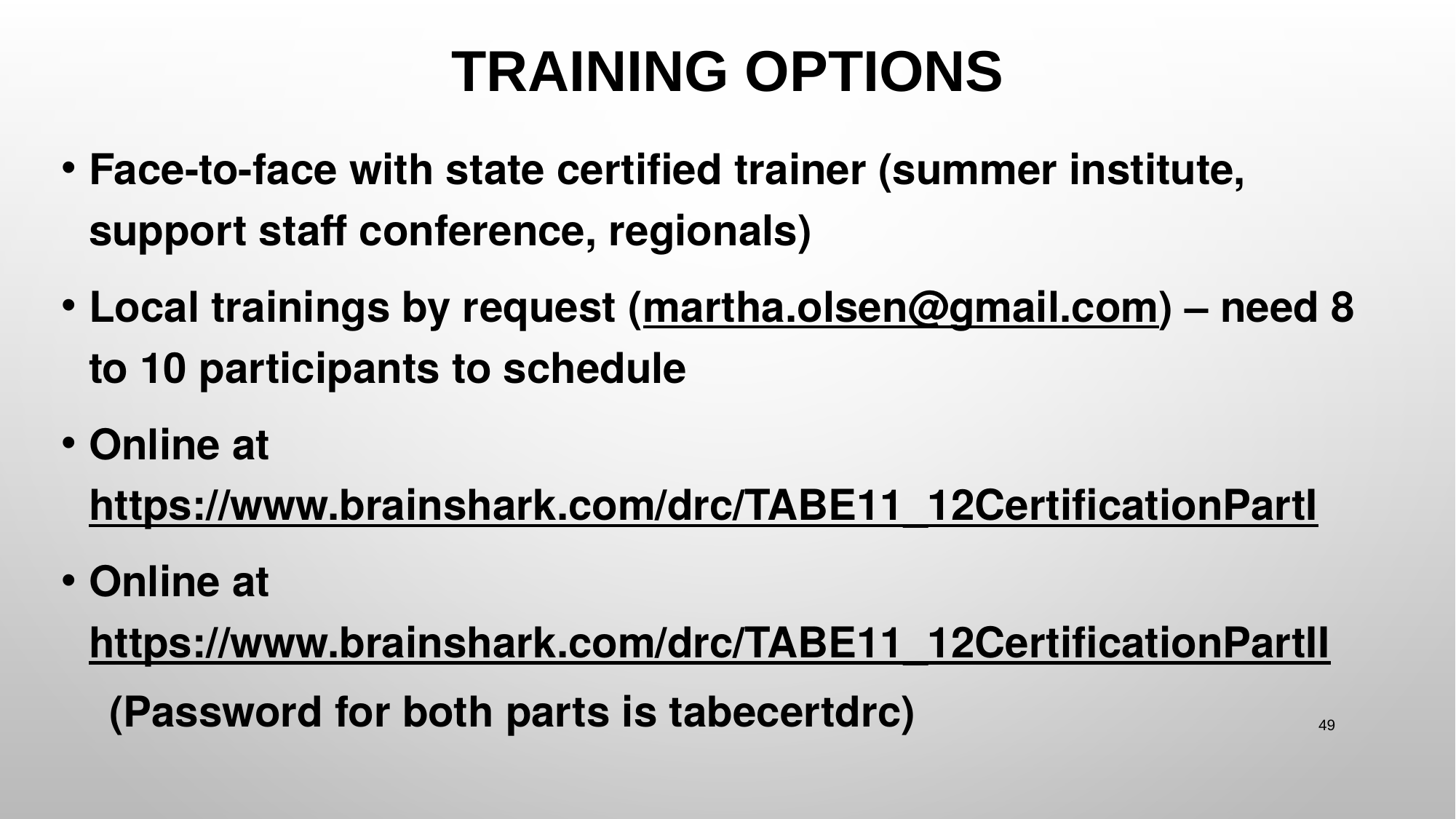

# Training Options
Face-to-face with state certified trainer (summer institute, support staff conference, regionals)
Local trainings by request (martha.olsen@gmail.com) – need 8 to 10 participants to schedule
Online at https://www.brainshark.com/drc/TABE11_12CertificationPartI
Online at https://www.brainshark.com/drc/TABE11_12CertificationPartII
(Password for both parts is tabecertdrc)
49